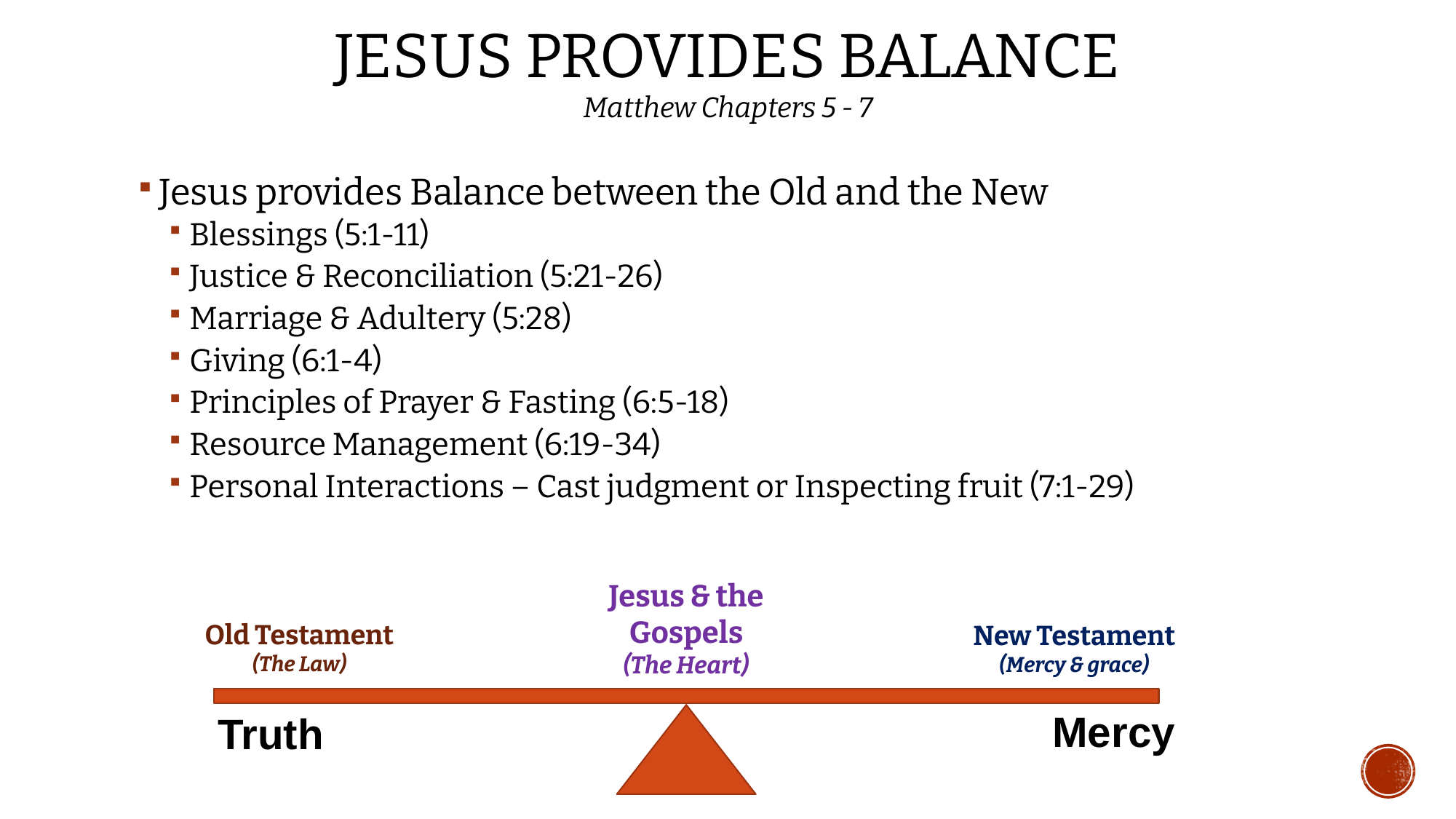

# Jesus provides Balance Matthew Chapters 5 - 7
Jesus provides Balance between the Old and the New
Blessings (5:1-11)
Justice & Reconciliation (5:21-26)
Marriage & Adultery (5:28)
Giving (6:1-4)
Principles of Prayer & Fasting (6:5-18)
Resource Management (6:19-34)
Personal Interactions – Cast judgment or Inspecting fruit (7:1-29)

Jesus & the Gospels
(The Heart)
Old Testament (The Law)
New Testament (Mercy & grace)

Mercy
Truth